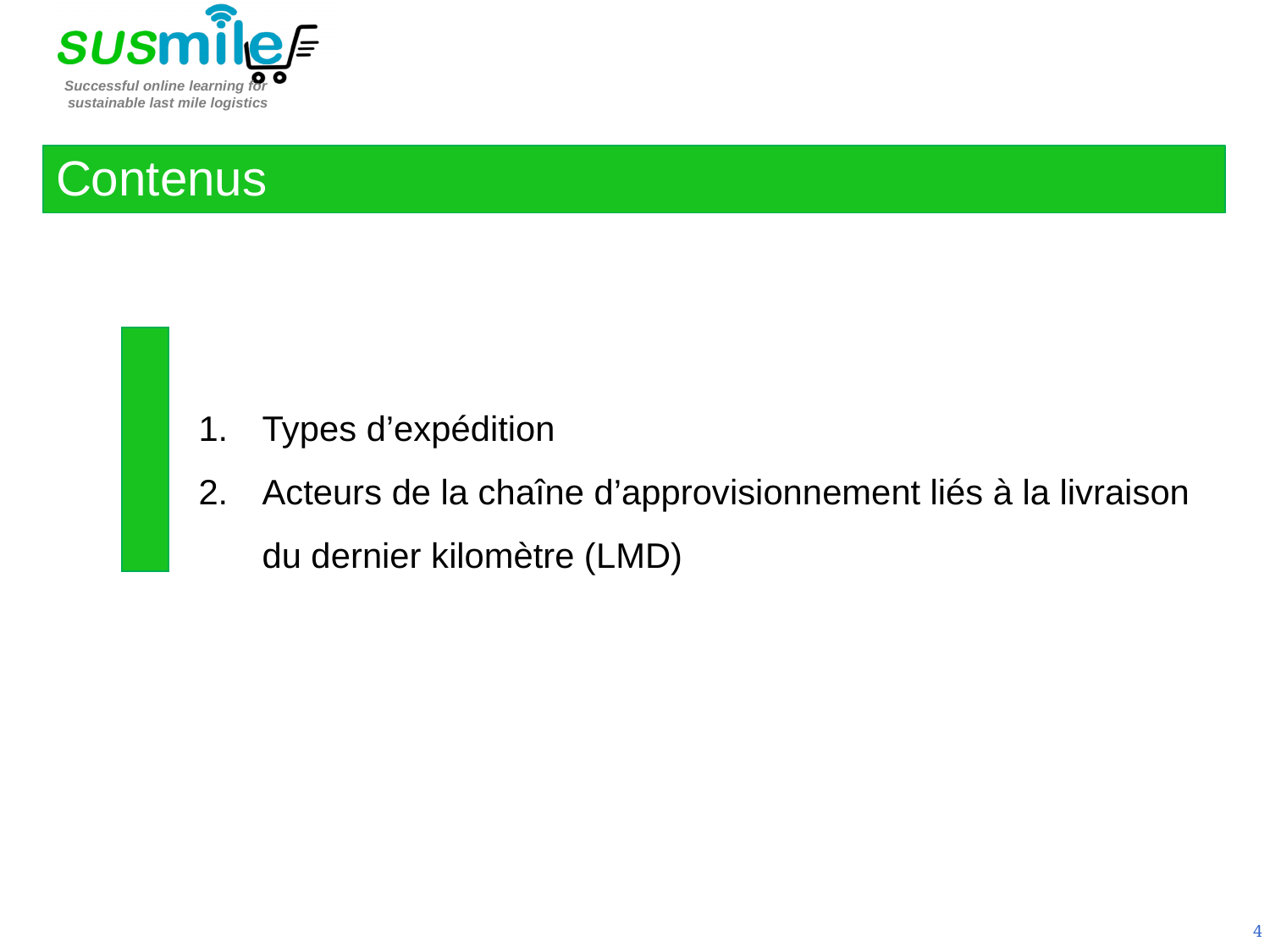

Contenus

Types d’expédition
Acteurs de la chaîne d’approvisionnement liés à la livraison du dernier kilomètre (LMD)
4